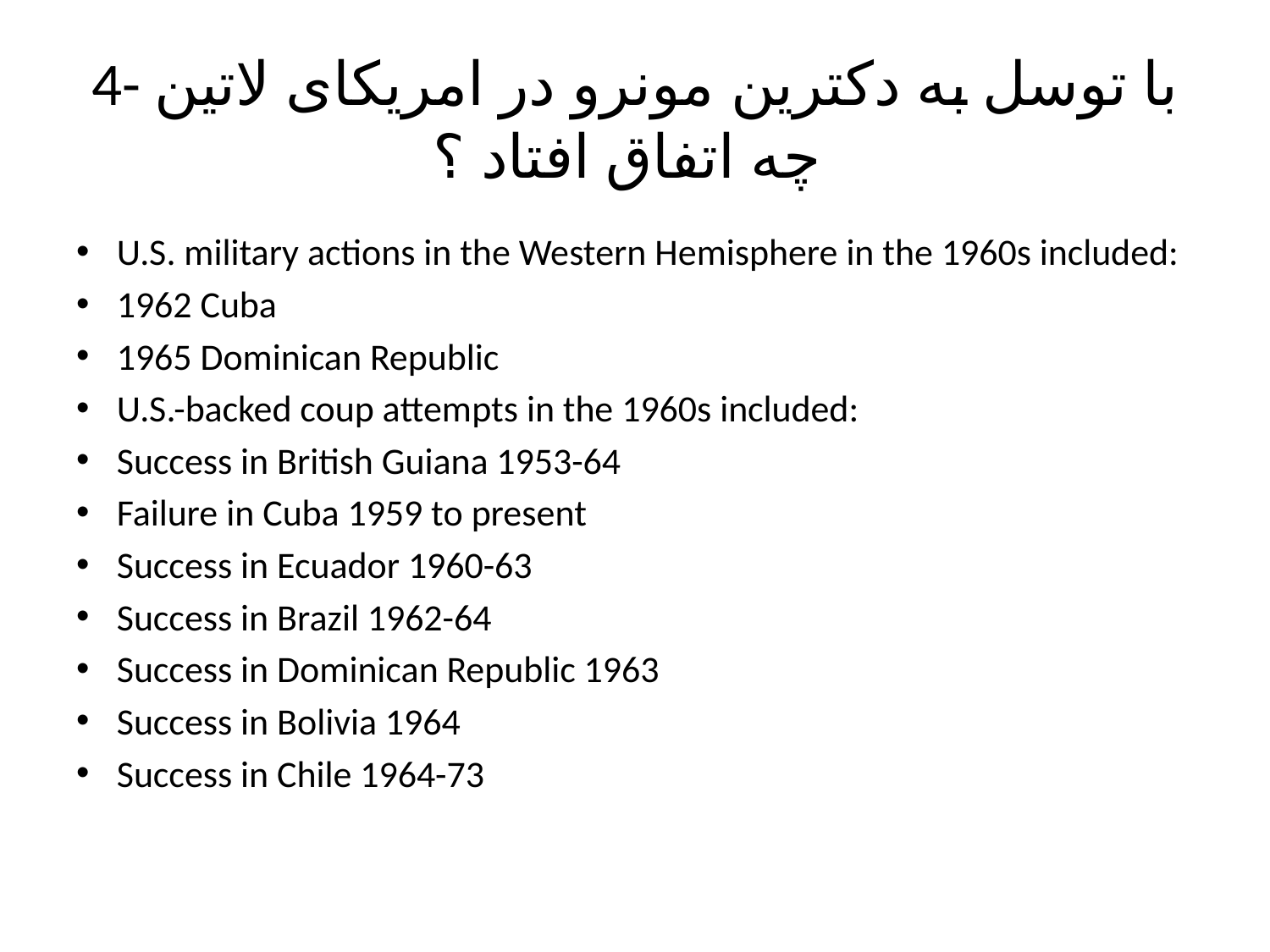

# 4- با توسل به دکترین مونرو در امریکای لاتین چه اتفاق افتاد ؟
U.S. military actions in the Western Hemisphere in the 1960s included:
1962 Cuba
1965 Dominican Republic
U.S.-backed coup attempts in the 1960s included:
Success in British Guiana 1953-64
Failure in Cuba 1959 to present
Success in Ecuador 1960-63
Success in Brazil 1962-64
Success in Dominican Republic 1963
Success in Bolivia 1964
Success in Chile 1964-73